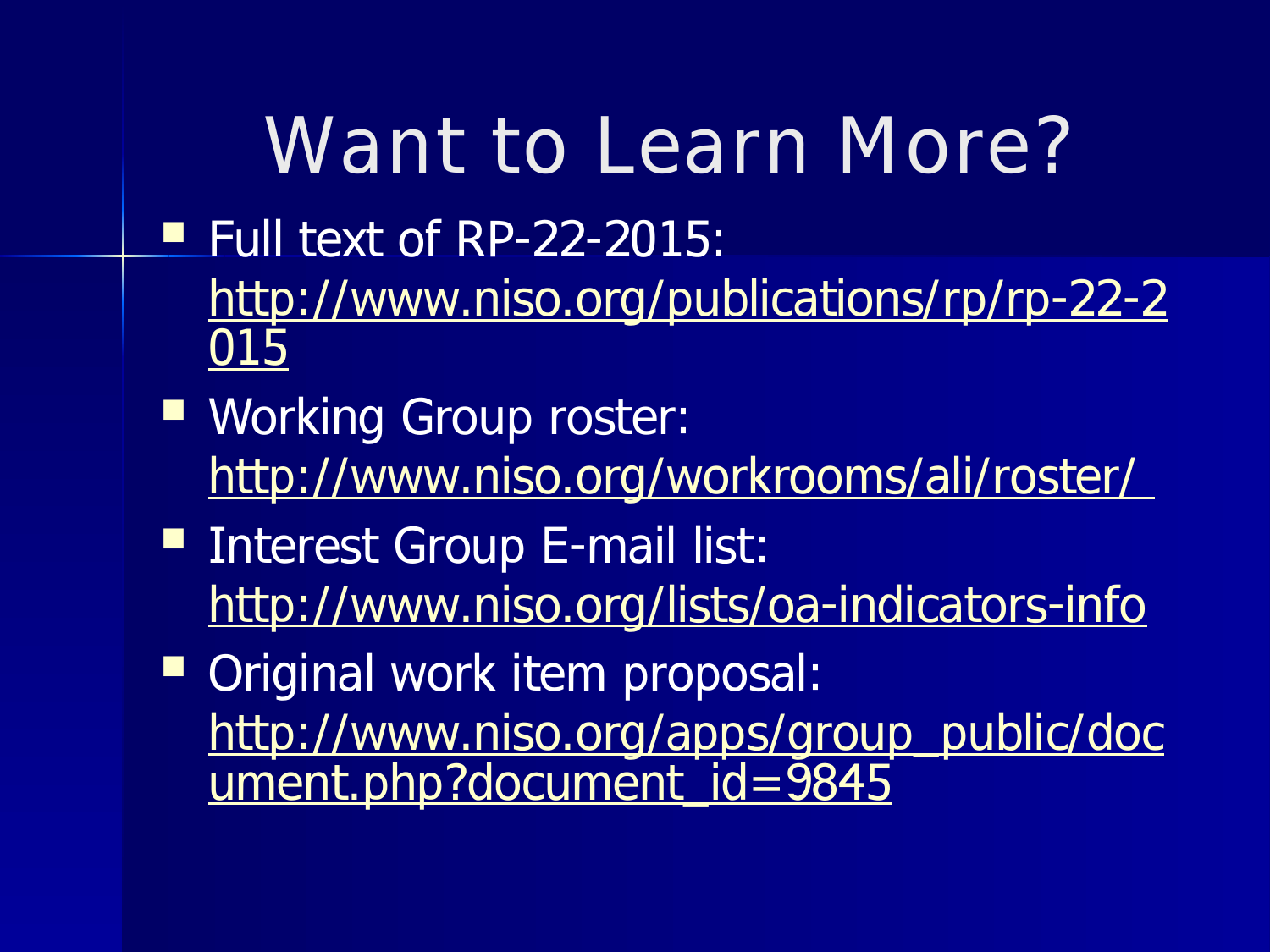

# Want to Learn More?
Full text of RP-22-2015: http://www.niso.org/publications/rp/rp-22-2015
Working Group roster: http://www.niso.org/workrooms/ali/roster/
Interest Group E-mail list: http://www.niso.org/lists/oa-indicators-info
Original work item proposal: http://www.niso.org/apps/group_public/document.php?document_id=9845